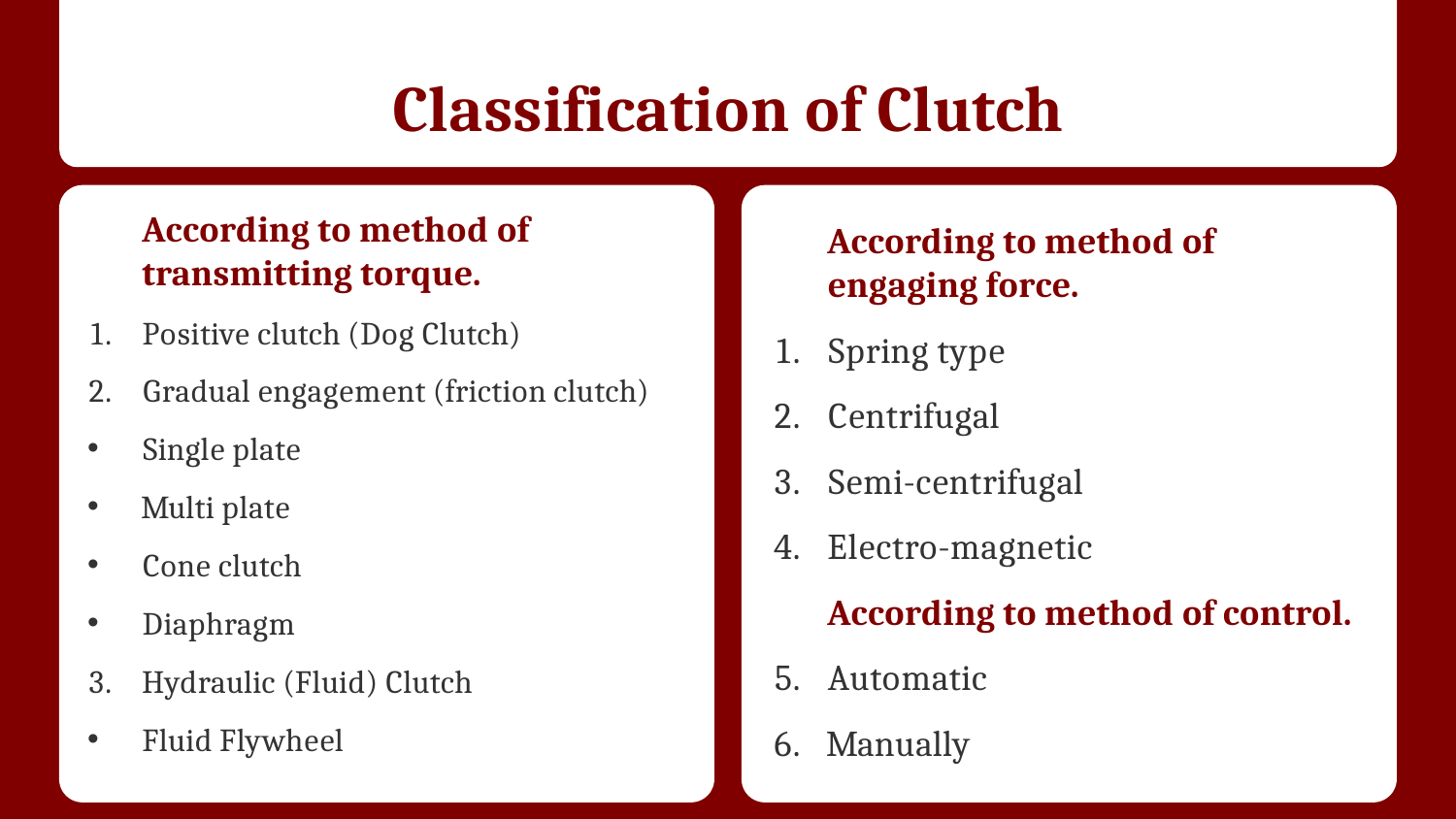

# Classification of Clutch
	According to method of transmitting torque.
Positive clutch (Dog Clutch)
Gradual engagement (friction clutch)
Single plate
Multi plate
Cone clutch
Diaphragm
Hydraulic (Fluid) Clutch
Fluid Flywheel
	According to method of engaging force.
Spring type
Centrifugal
Semi-centrifugal
Electro-magnetic
	According to method of control.
Automatic
Manually